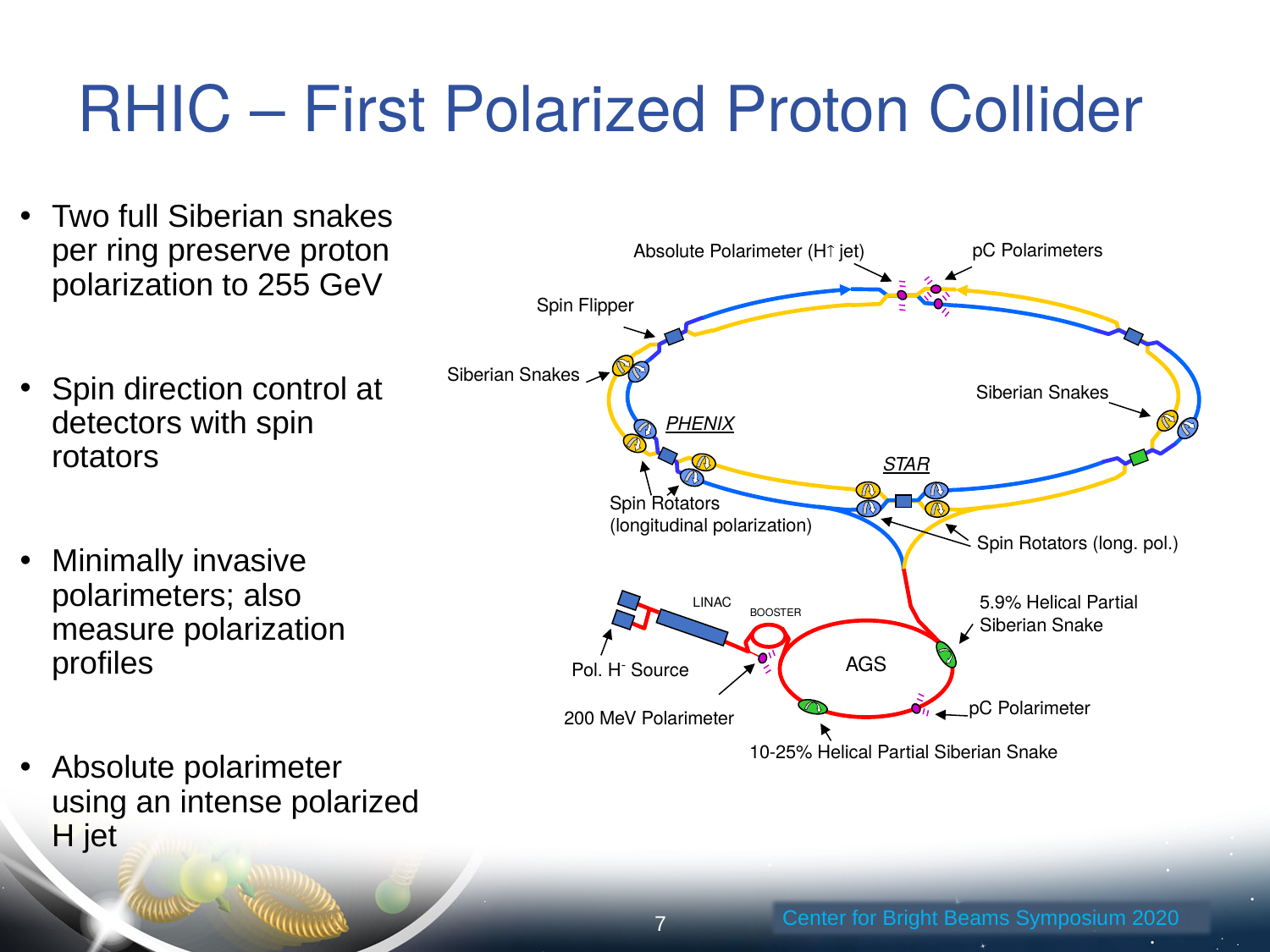

# RHIC – First Polarized Proton Collider

Two full Siberian snakes per ring preserve proton polarization to 255 GeV

Spin direction control at detectors with spin rotators

Minimally invasive polarimeters; also measure polarization profiles

Absolute polarimeter using an intense polarized H jet

pC Polarimeters
Absolute Polarimeter (H↑ jet)

Spin Flipper

Siberian Snakes

Siberian Snakes

PHENIX

STAR

Spin Rotators
(longitudinal polarization)

Spin Rotators (long. pol.)

5.9% Helical Partial
Siberian Snake

LINAC

BOOSTER

AGS
Pol. H- Source

pC Polarimeter

200 MeV Polarimeter

10-25% Helical Partial Siberian Snake